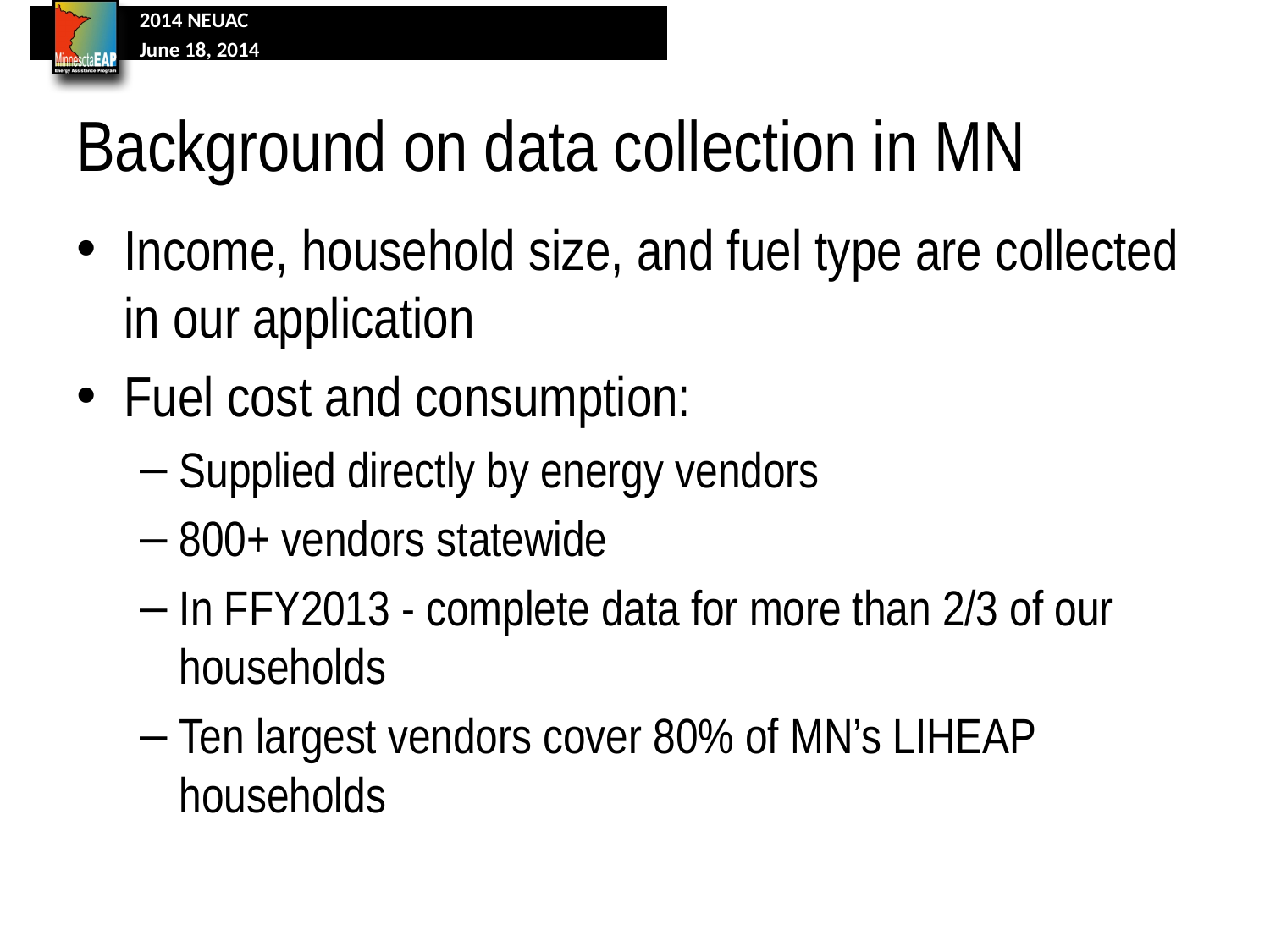

# Background on data collection in MN
Income, household size, and fuel type are collected in our application
Fuel cost and consumption:
Supplied directly by energy vendors
800+ vendors statewide
In FFY2013 - complete data for more than 2/3 of our households
Ten largest vendors cover 80% of MN’s LIHEAP households